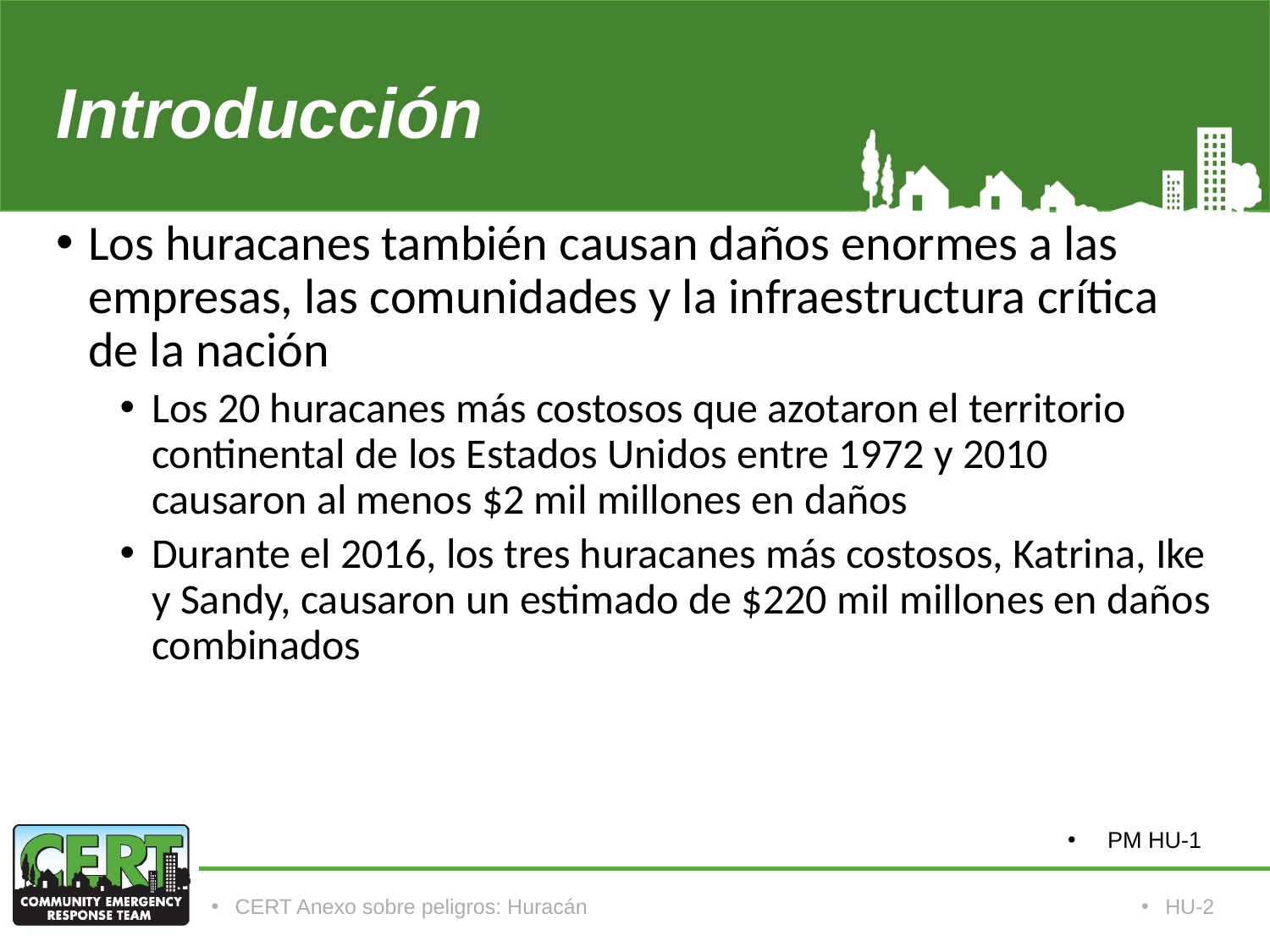

# Introducción
Los huracanes también causan daños enormes a las empresas, las comunidades y la infraestructura crítica de la nación
Los 20 huracanes más costosos que azotaron el territorio continental de los Estados Unidos entre 1972 y 2010 causaron al menos $2 mil millones en daños
Durante el 2016, los tres huracanes más costosos, Katrina, Ike y Sandy, causaron un estimado de $220 mil millones en daños combinados
PM HU-1
CERT Anexo sobre peligros: Huracán
HU-2